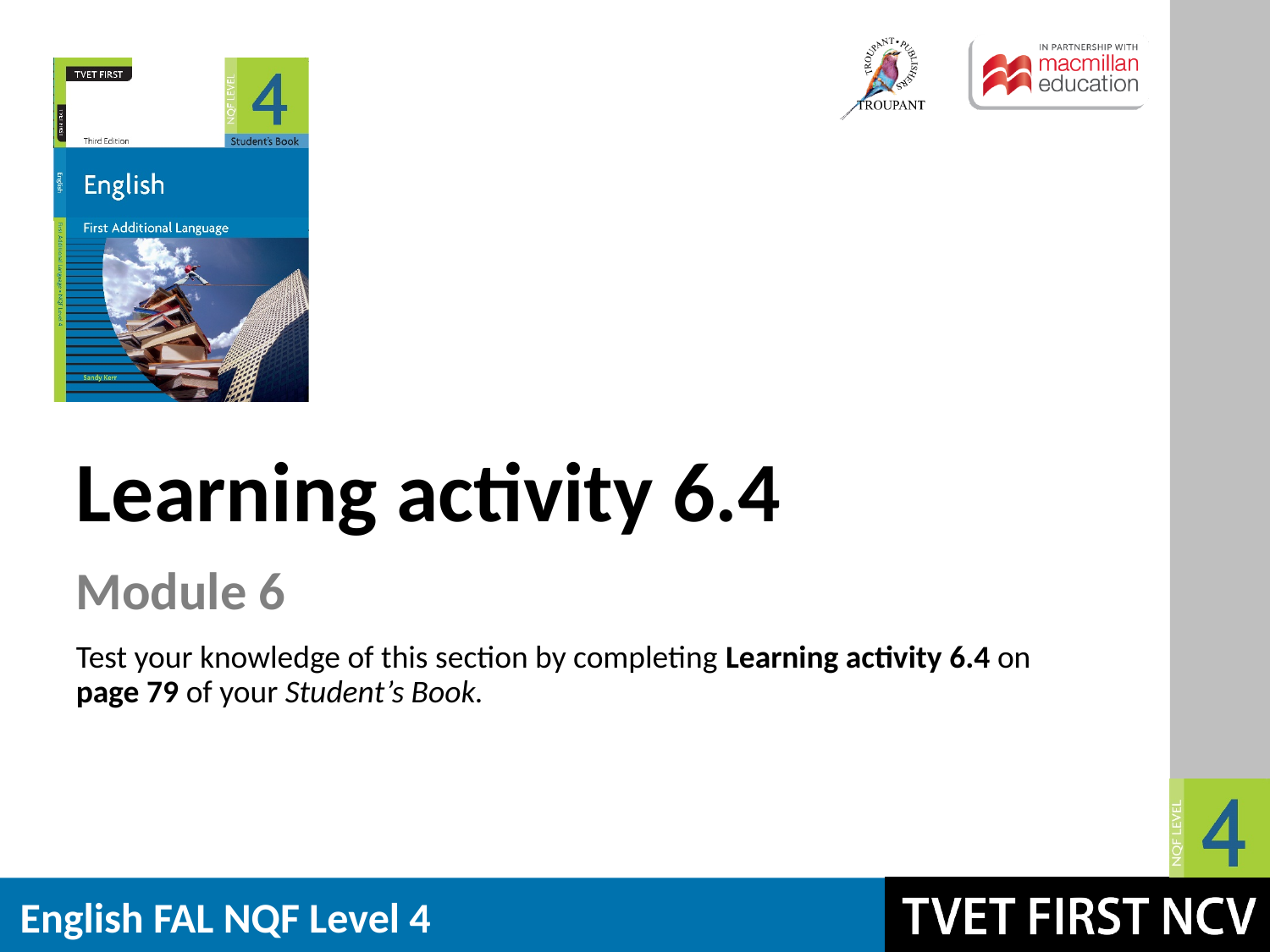

Learning activity 6.4
Module 6
Test your knowledge of this section by completing Learning activity 6.4 on page 79 of your Student’s Book.